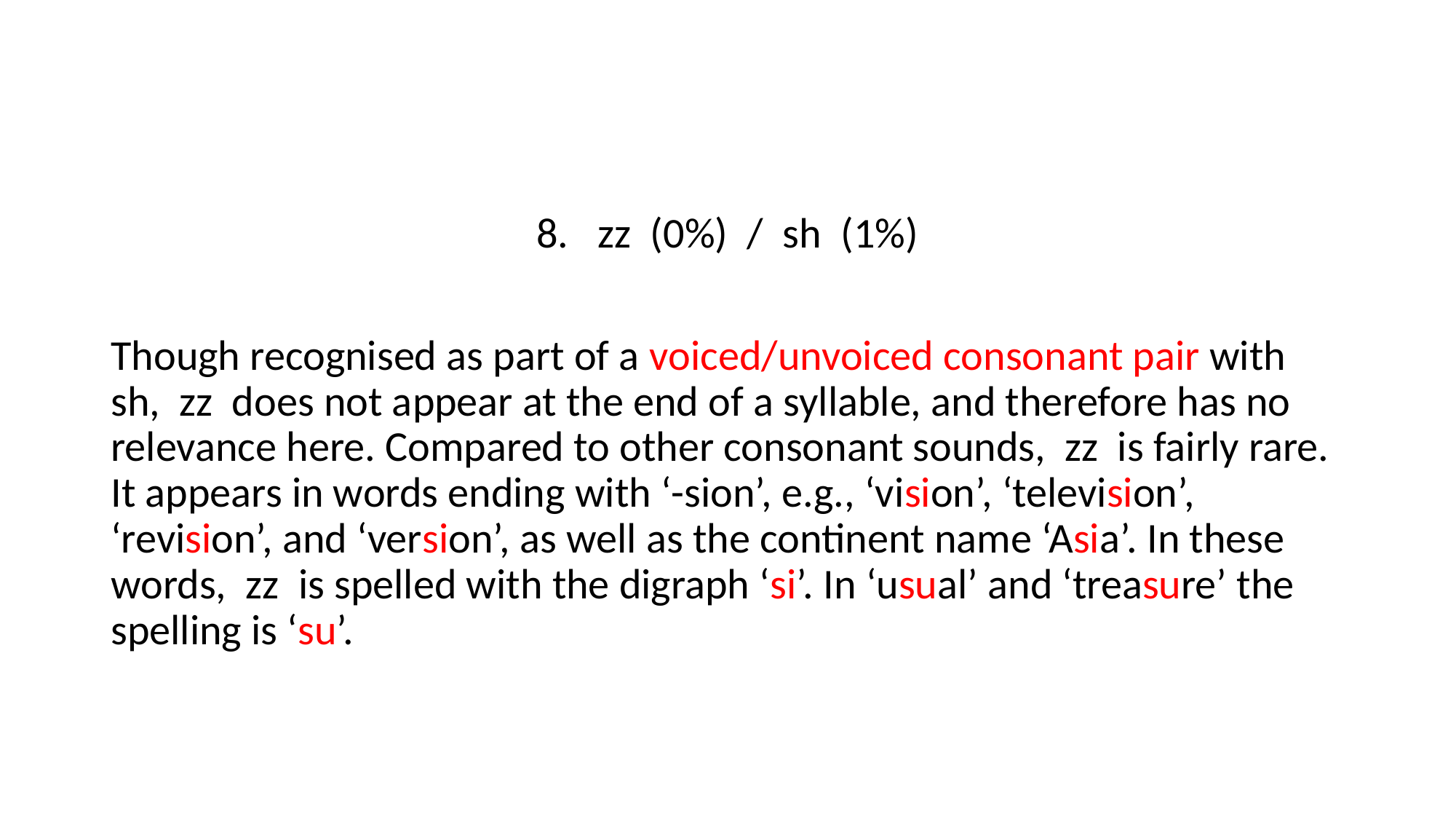

zz  (0%)  /  sh  (1%)

Though recognised as part of a voiced/unvoiced consonant pair with  sh,  zz  does not appear at the end of a syllable, and therefore has no relevance here. Compared to other consonant sounds,  zz  is fairly rare. It appears in words ending with ‘-sion’, e.g., ‘vision’, ‘television’, ‘revision’, and ‘version’, as well as the continent name ‘Asia’. In these words,  zz  is spelled with the digraph ‘si’. In ‘usual’ and ‘treasure’ the spelling is ‘su’.